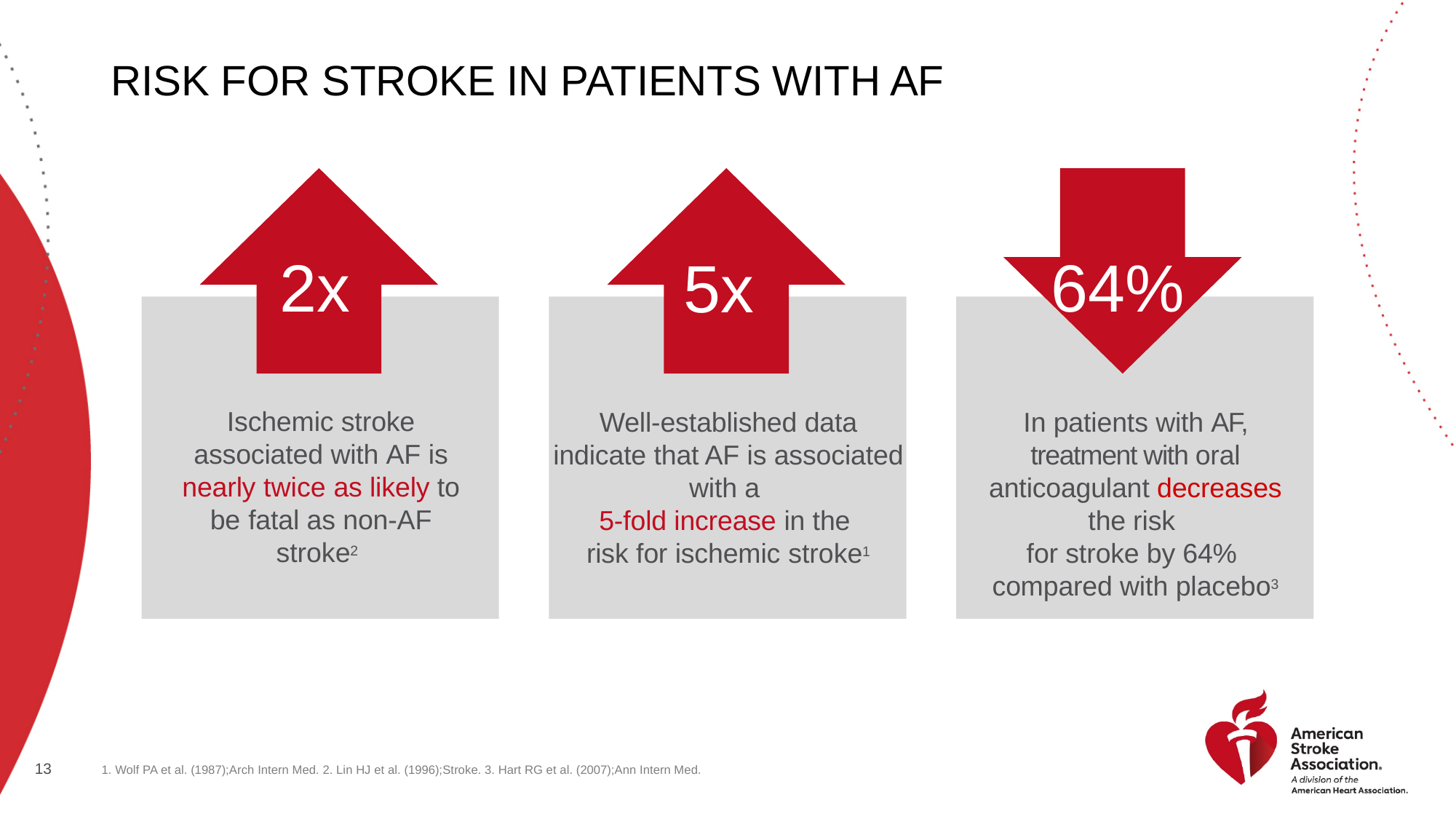

# Risk for Stroke in Patients With AF

2x
64%
5x

Ischemic stroke associated with AF is nearly twice as likely to be fatal as non-AF stroke2
Well-established data indicate that AF is associated with a
5-fold increase in the
risk for ischemic stroke1
In patients with AF, treatment with oral anticoagulant decreases the risk
for stroke by 64%  compared with placebo3
1. Wolf PA et al. (1987);Arch Intern Med. 2. Lin HJ et al. (1996);Stroke. 3. Hart RG et al. (2007);Ann Intern Med.